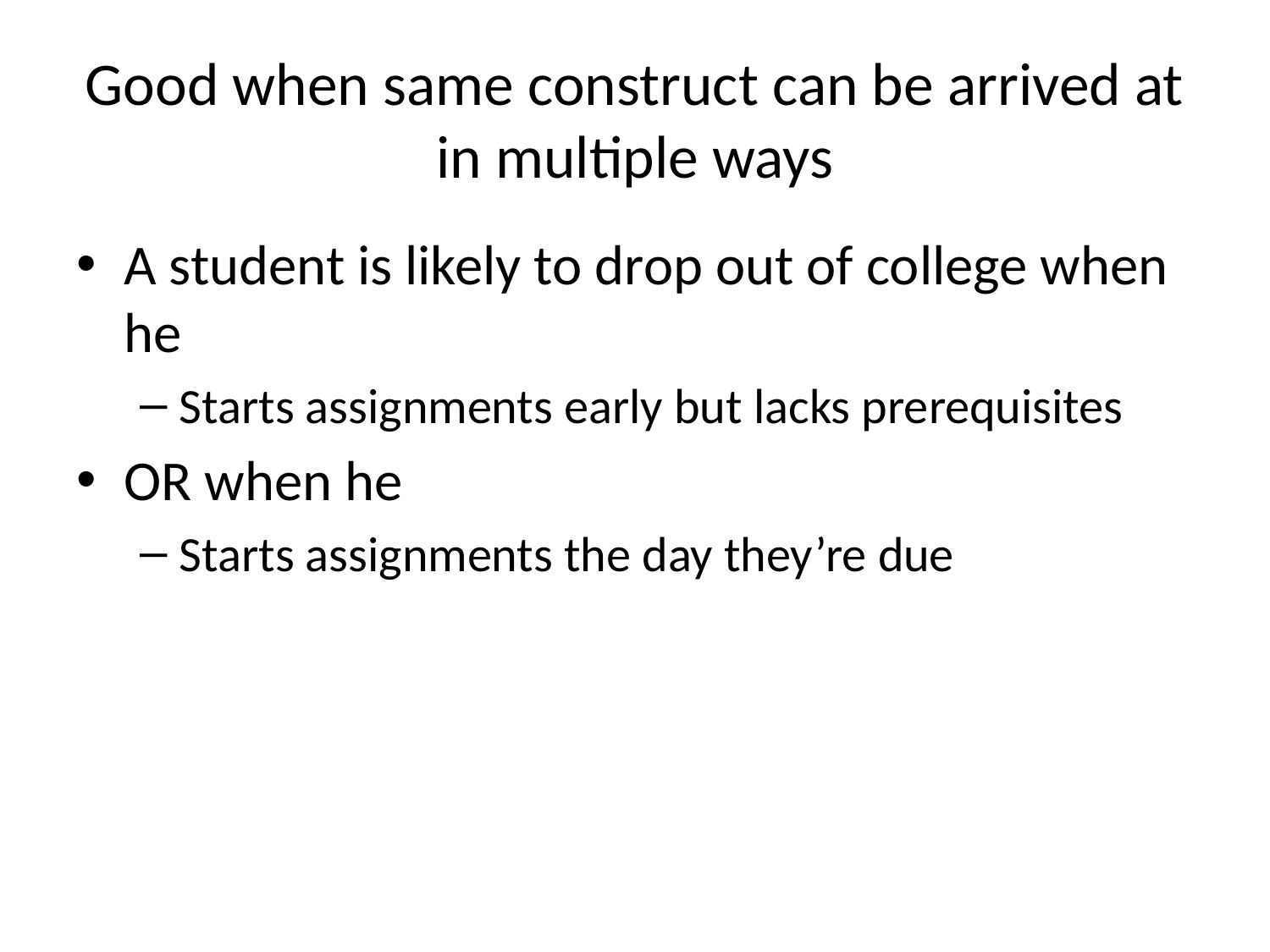

# Good when same construct can be arrived at in multiple ways
A student is likely to drop out of college when he
Starts assignments early but lacks prerequisites
OR when he
Starts assignments the day they’re due